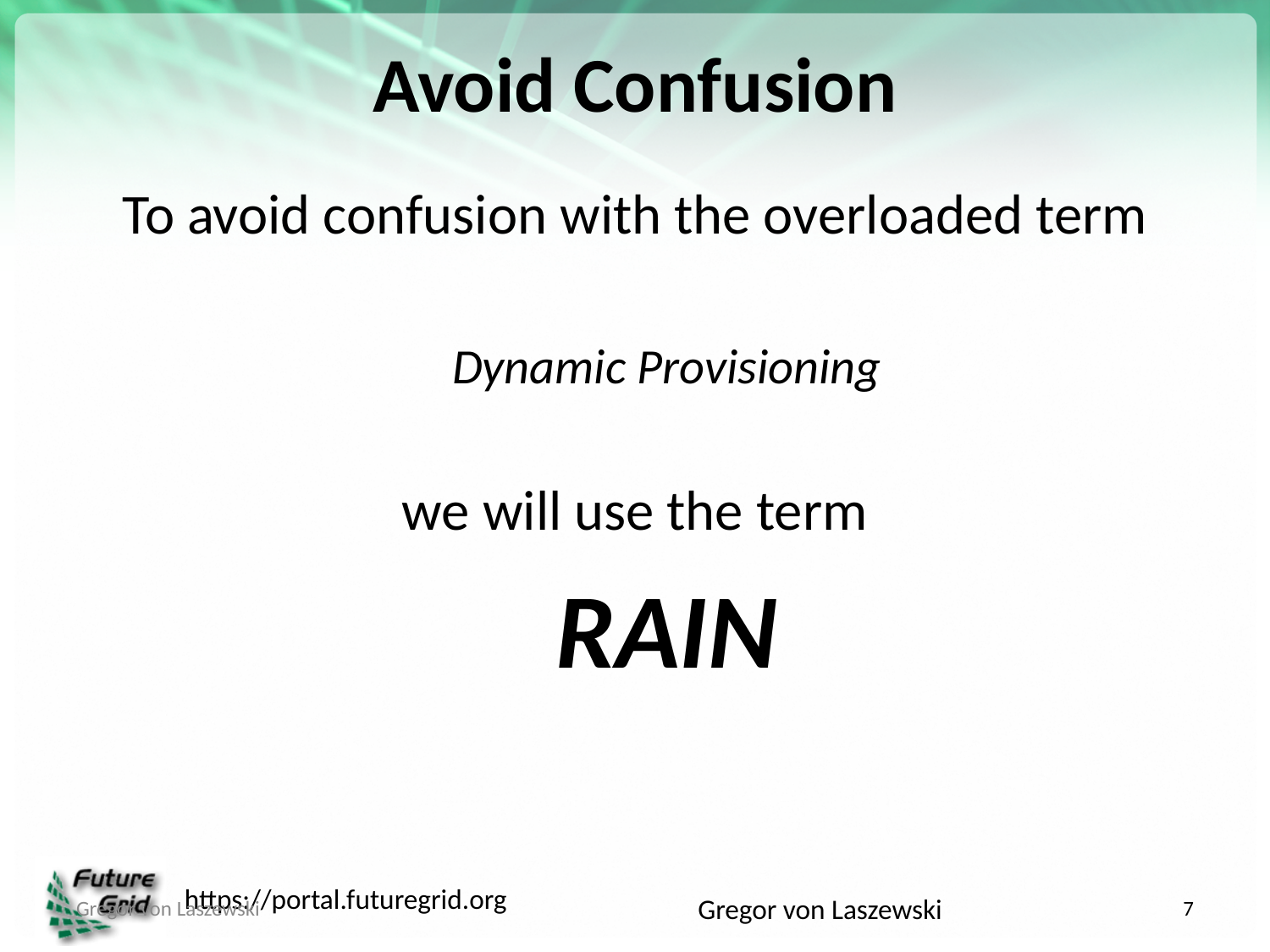

# Avoid Confusion
To avoid confusion with the overloaded term

Dynamic Provisioning

we will use the term
RAIN
Gregor von Laszewski
7